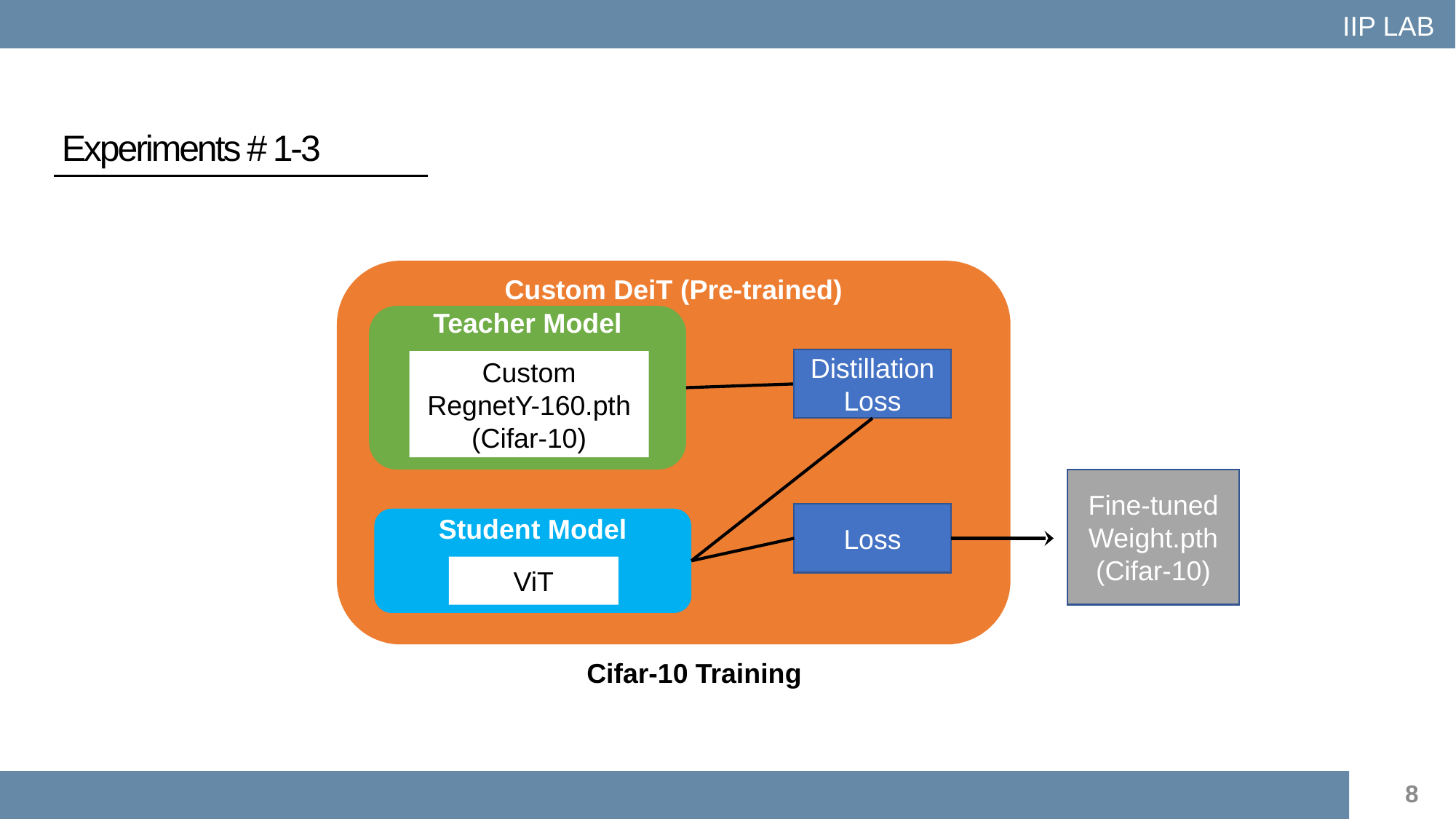

IIP LAB
Experiments # 1-3
Custom DeiT (Pre-trained)

Teacher Model

Distillation
Loss
Custom
RegnetY-160.pth
(Cifar-10)
Fine-tuned
Weight.pth
(Cifar-10)
Loss
Student Model

ViT
Cifar-10 Training

8